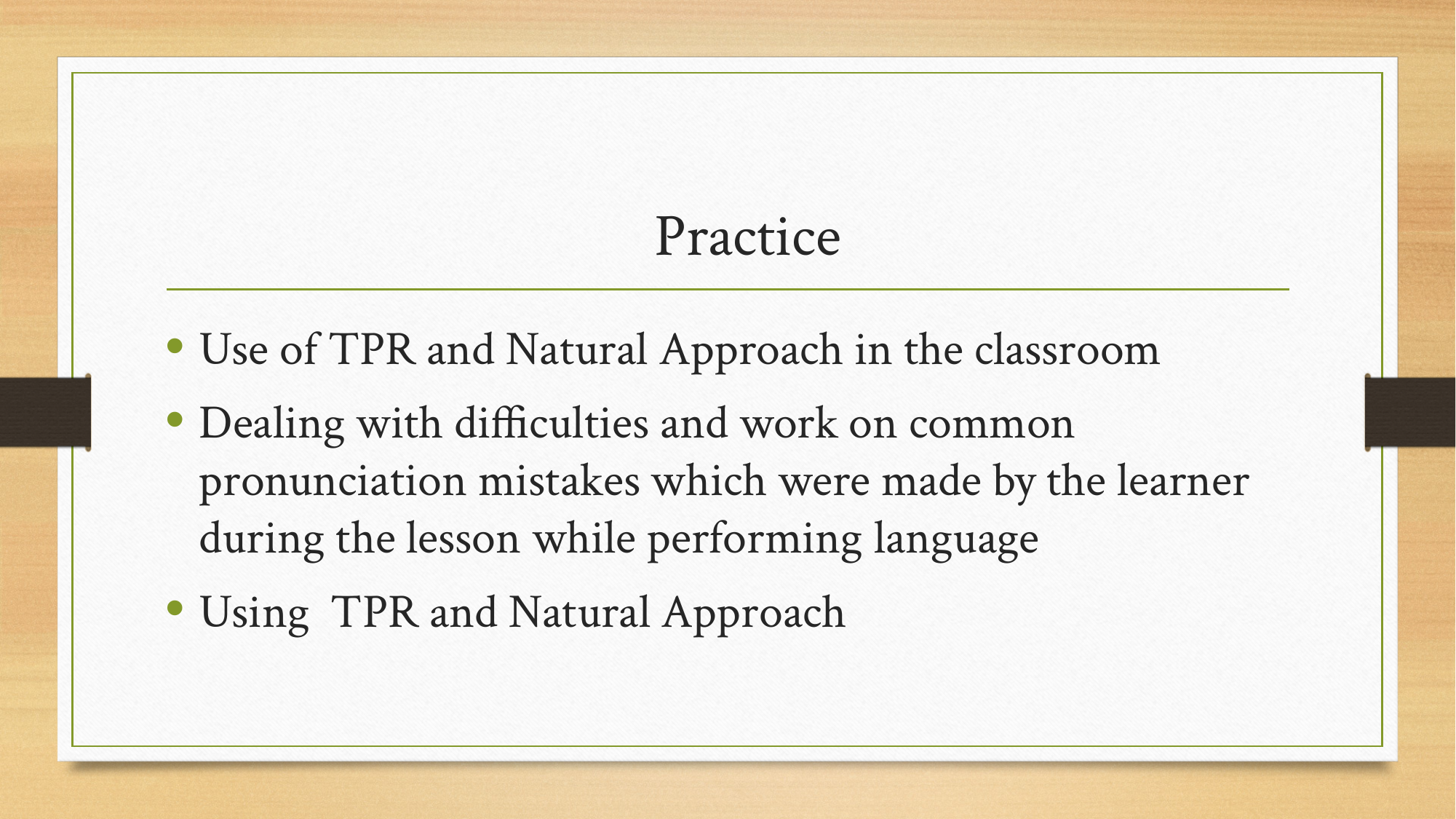

# Practice
Use of TPR and Natural Approach in the classroom
Dealing with difficulties and work on common pronunciation mistakes which were made by the learner during the lesson while performing language
Using  TPR and Natural Approach